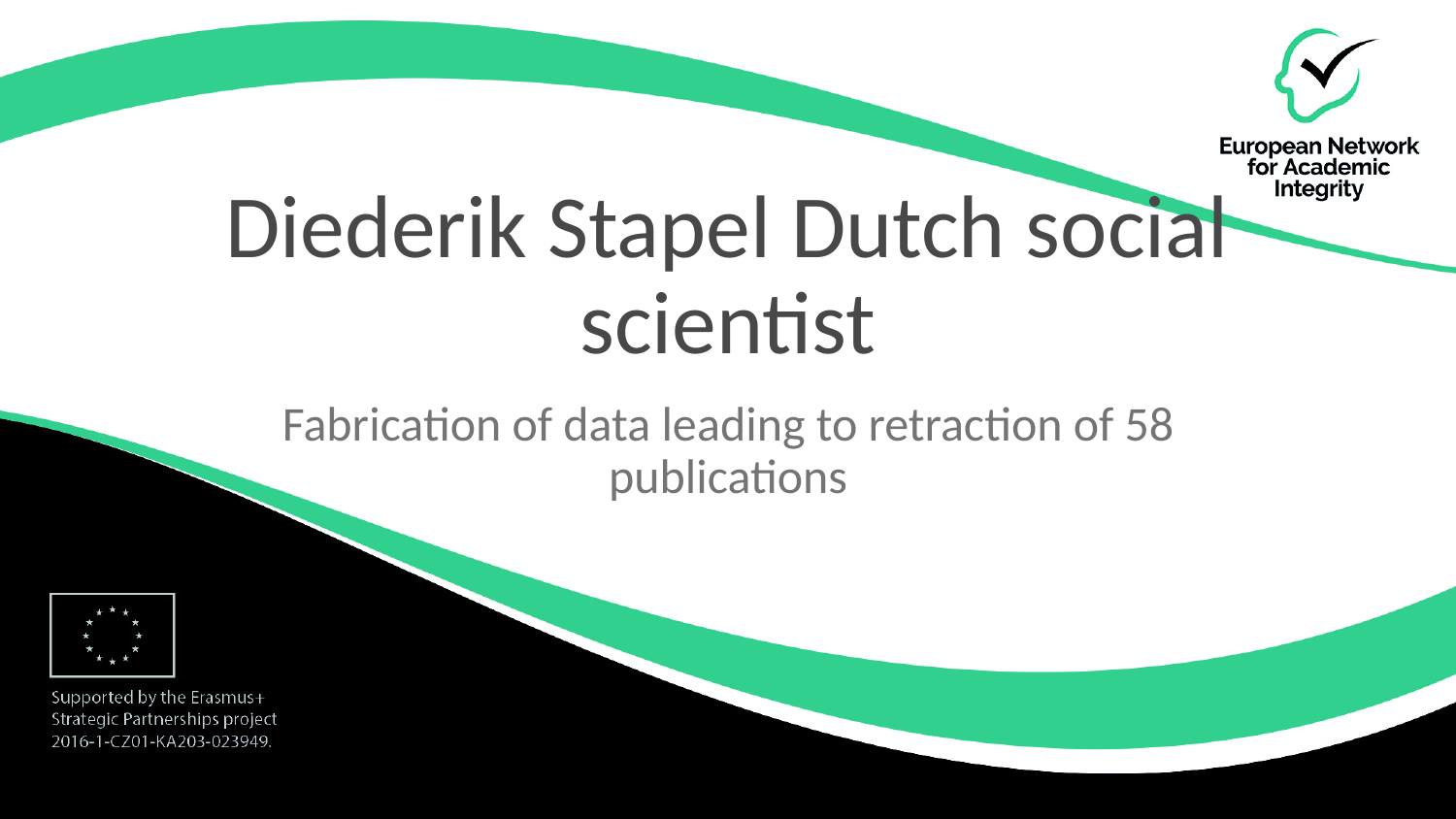

# Diederik Stapel Dutch social scientist
Fabrication of data leading to retraction of 58 publications